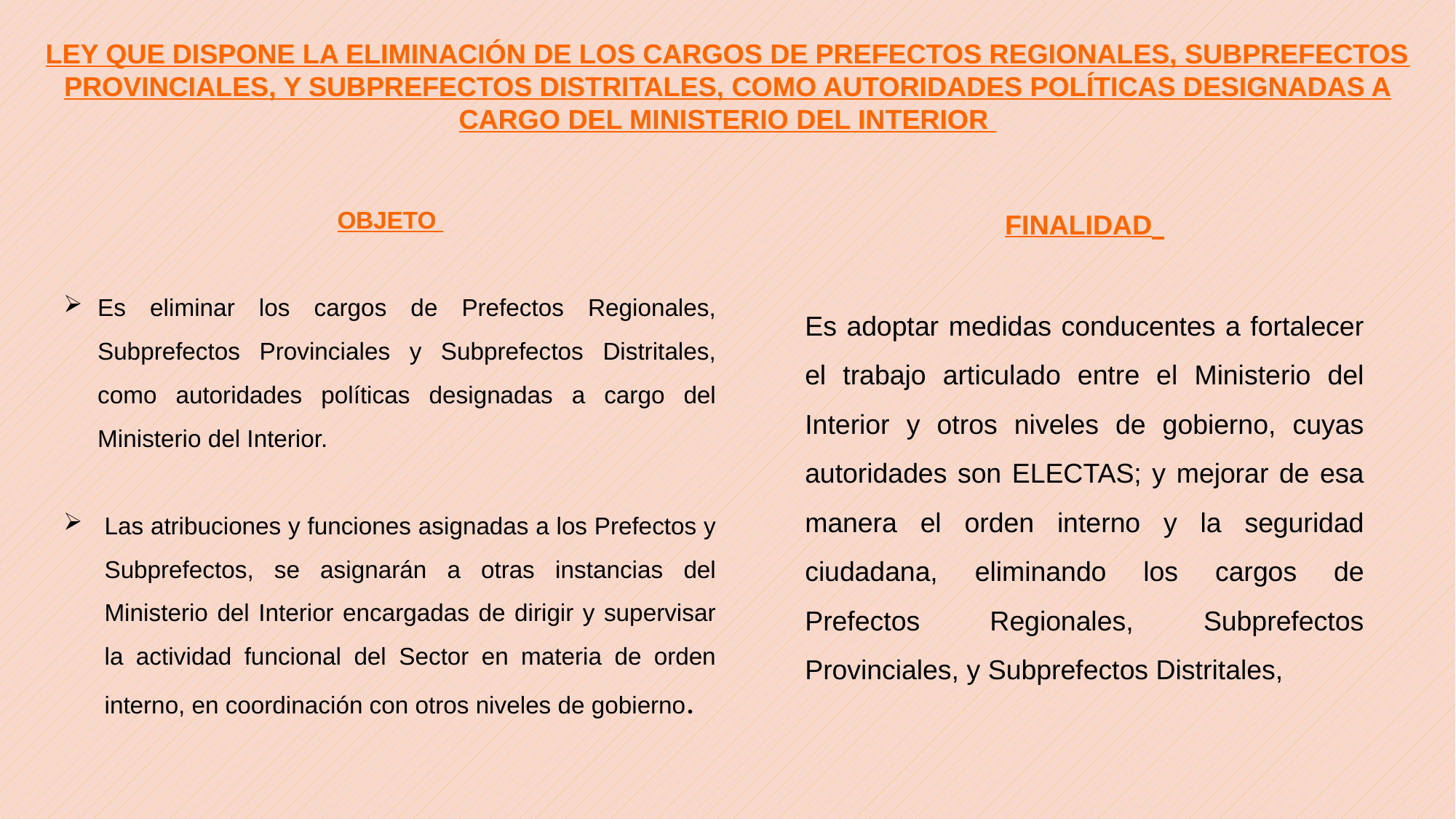

LEY QUE DISPONE LA ELIMINACIÓN DE LOS CARGOS DE PREFECTOS REGIONALES, SUBPREFECTOS PROVINCIALES, Y SUBPREFECTOS DISTRITALES, COMO AUTORIDADES POLÍTICAS DESIGNADAS A CARGO DEL MINISTERIO DEL INTERIOR

OBJETO

Es eliminar los cargos de Prefectos Regionales, Subprefectos Provinciales y Subprefectos Distritales, como autoridades políticas designadas a cargo del Ministerio del Interior.

Las atribuciones y funciones asignadas a los Prefectos y Subprefectos, se asignarán a otras instancias del Ministerio del Interior encargadas de dirigir y supervisar la actividad funcional del Sector en materia de orden interno, en coordinación con otros niveles de gobierno.
FINALIDAD

Es adoptar medidas conducentes a fortalecer el trabajo articulado entre el Ministerio del Interior y otros niveles de gobierno, cuyas autoridades son ELECTAS; y mejorar de esa manera el orden interno y la seguridad ciudadana, eliminando los cargos de Prefectos Regionales, Subprefectos Provinciales, y Subprefectos Distritales,